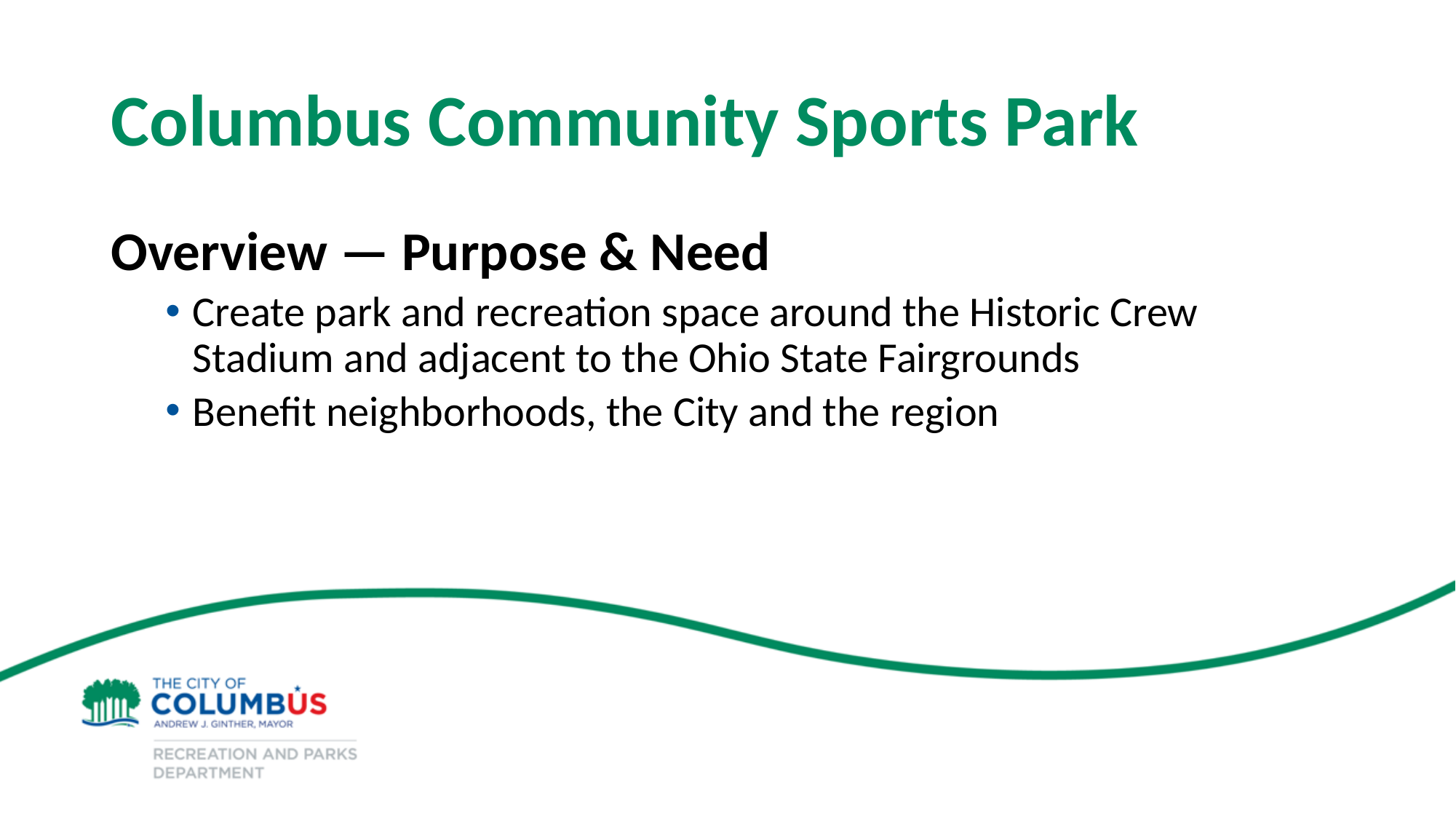

# Columbus Community Sports Park
Overview — Purpose & Need
Create park and recreation space around the Historic Crew Stadium and adjacent to the Ohio State Fairgrounds
Benefit neighborhoods, the City and the region